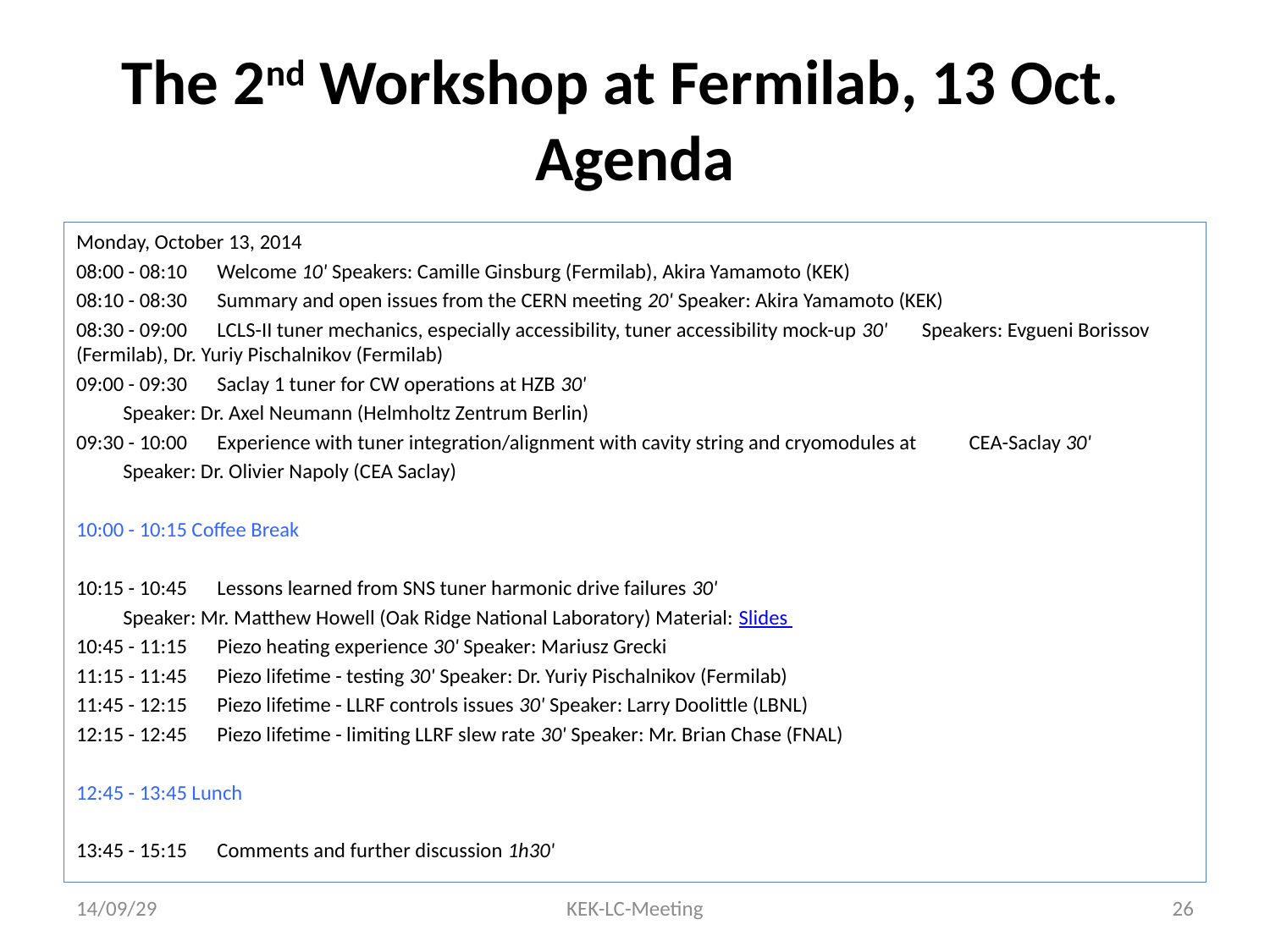

# The 2nd Workshop at Fermilab, 13 Oct. Agenda
Monday, October 13, 2014
08:00 - 08:10 	Welcome 10' Speakers: Camille Ginsburg (Fermilab), Akira Yamamoto (KEK)
08:10 - 08:30 	Summary and open issues from the CERN meeting 20' Speaker: Akira Yamamoto (KEK)
08:30 - 09:00 	LCLS-II tuner mechanics, especially accessibility, tuner accessibility mock-up 30' 							Speakers: Evgueni Borissov (Fermilab), Dr. Yuriy Pischalnikov (Fermilab)
09:00 - 09:30 	Saclay 1 tuner for CW operations at HZB 30'
				Speaker: Dr. Axel Neumann (Helmholtz Zentrum Berlin)
09:30 - 10:00 	Experience with tuner integration/alignment with cavity string and cryomodules at 					CEA-Saclay 30'
				Speaker: Dr. Olivier Napoly (CEA Saclay)

10:00 - 10:15 Coffee Break

10:15 - 10:45 	Lessons learned from SNS tuner harmonic drive failures 30'
				Speaker: Mr. Matthew Howell (Oak Ridge National Laboratory) Material: Slides
10:45 - 11:15 	Piezo heating experience 30' Speaker: Mariusz Grecki
11:15 - 11:45 	Piezo lifetime - testing 30' Speaker: Dr. Yuriy Pischalnikov (Fermilab)
11:45 - 12:15 	Piezo lifetime - LLRF controls issues 30' Speaker: Larry Doolittle (LBNL)
12:15 - 12:45 	Piezo lifetime - limiting LLRF slew rate 30' Speaker: Mr. Brian Chase (FNAL)

12:45 - 13:45 Lunch

13:45 - 15:15 	Comments and further discussion 1h30'

14/09/29
KEK-LC-Meeting
26